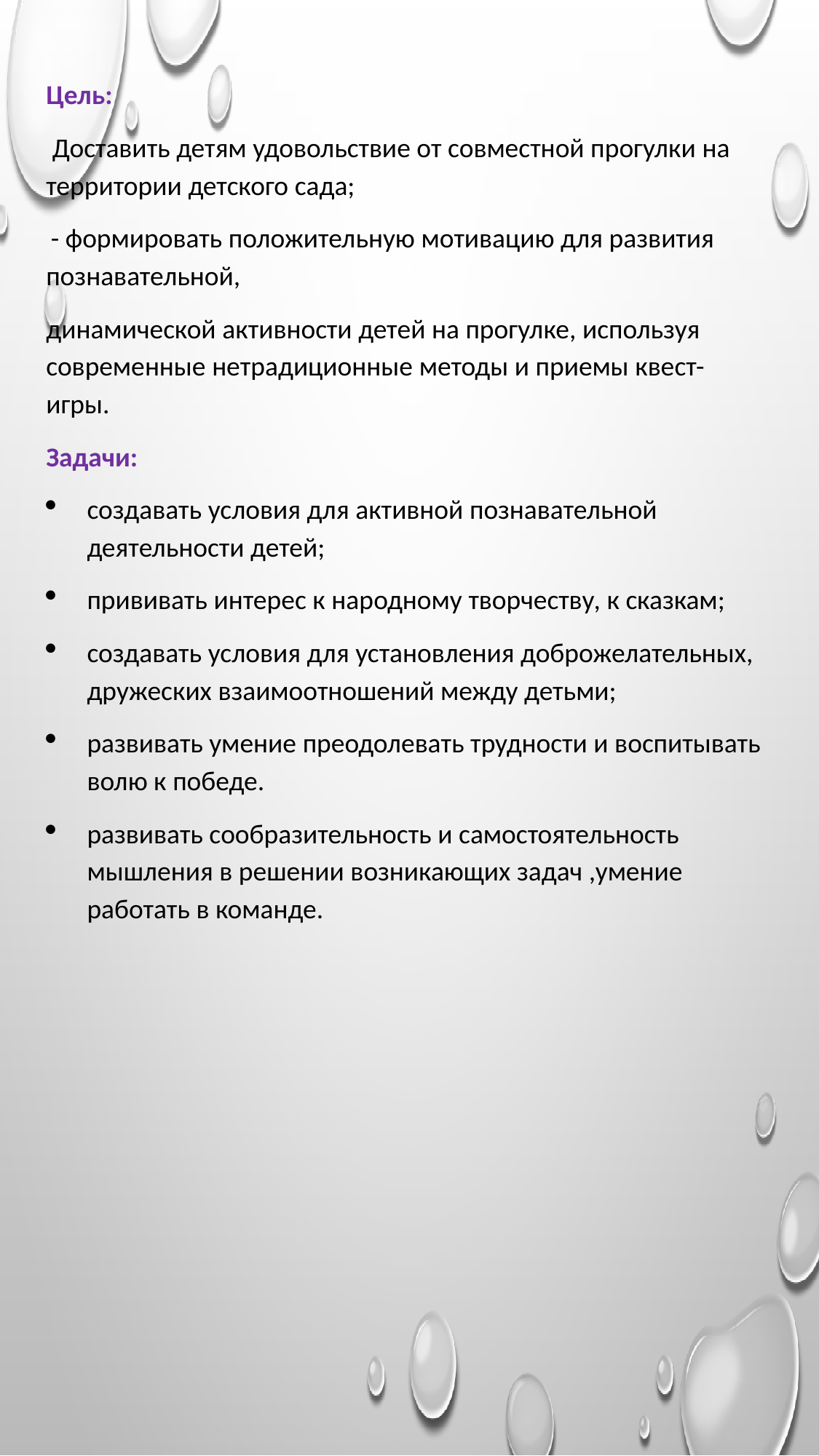

Цель:
 Доставить детям удовольствие от совместной прогулки на территории детского сада;
 - формировать положительную мотивацию для развития познавательной,
динамической активности детей на прогулке, используя современные нетрадиционные методы и приемы квест-игры.
Задачи:
создавать условия для активной познавательной деятельности детей;
прививать интерес к народному творчеству, к сказкам;
создавать условия для установления доброжелательных, дружеских взаимоотношений между детьми;
развивать умение преодолевать трудности и воспитывать волю к победе.
развивать сообразительность и самостоятельность мышления в решении возникающих задач ,умение работать в команде.